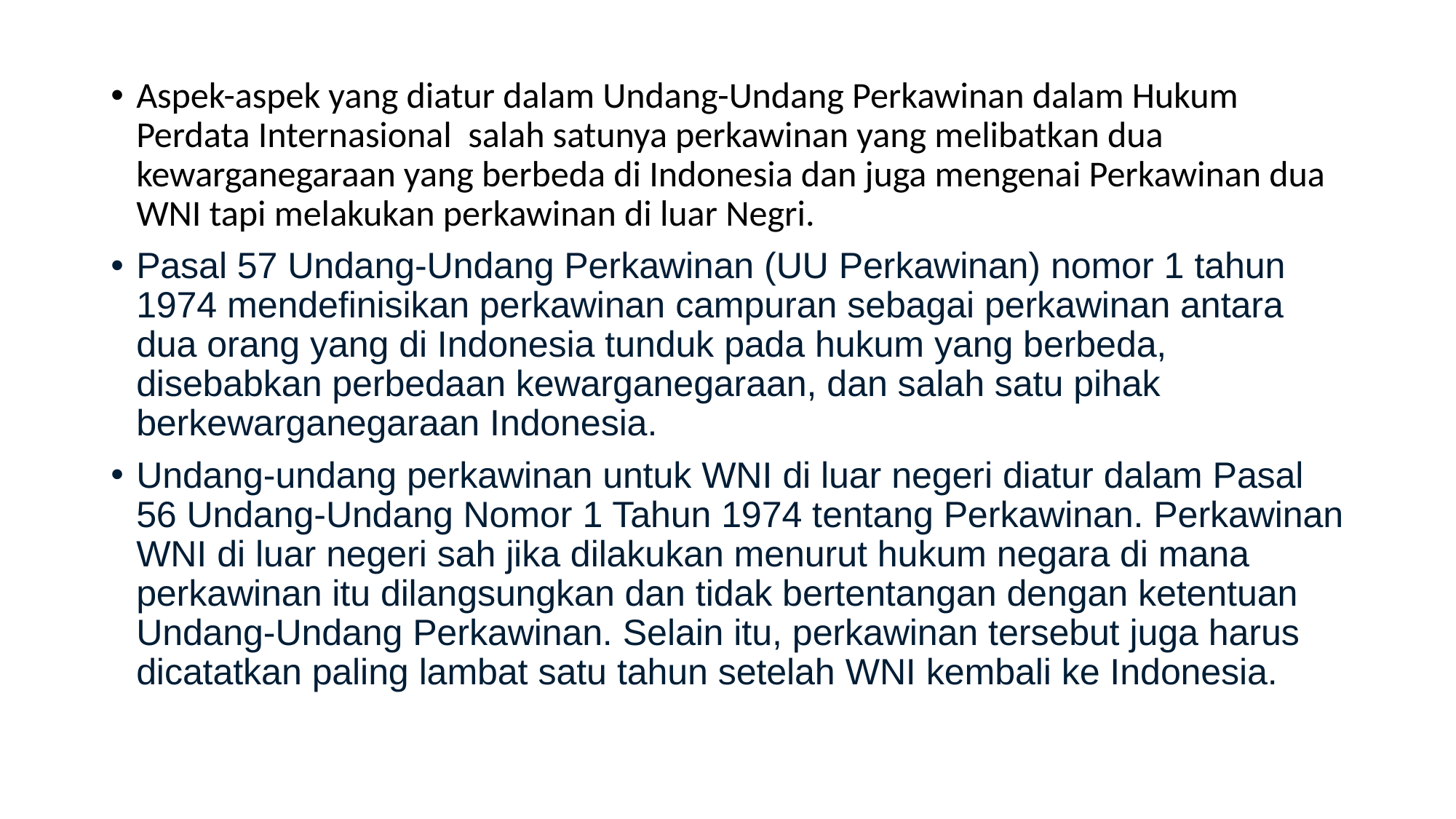

Aspek-aspek yang diatur dalam Undang-Undang Perkawinan dalam Hukum Perdata Internasional  salah satunya perkawinan yang melibatkan dua kewarganegaraan yang berbeda di Indonesia dan juga mengenai Perkawinan dua WNI tapi melakukan perkawinan di luar Negri.
Pasal 57 Undang-Undang Perkawinan (UU Perkawinan) nomor 1 tahun 1974 mendefinisikan perkawinan campuran sebagai perkawinan antara dua orang yang di Indonesia tunduk pada hukum yang berbeda, disebabkan perbedaan kewarganegaraan, dan salah satu pihak berkewarganegaraan Indonesia.
Undang-undang perkawinan untuk WNI di luar negeri diatur dalam Pasal 56 Undang-Undang Nomor 1 Tahun 1974 tentang Perkawinan. Perkawinan WNI di luar negeri sah jika dilakukan menurut hukum negara di mana perkawinan itu dilangsungkan dan tidak bertentangan dengan ketentuan Undang-Undang Perkawinan. Selain itu, perkawinan tersebut juga harus dicatatkan paling lambat satu tahun setelah WNI kembali ke Indonesia.